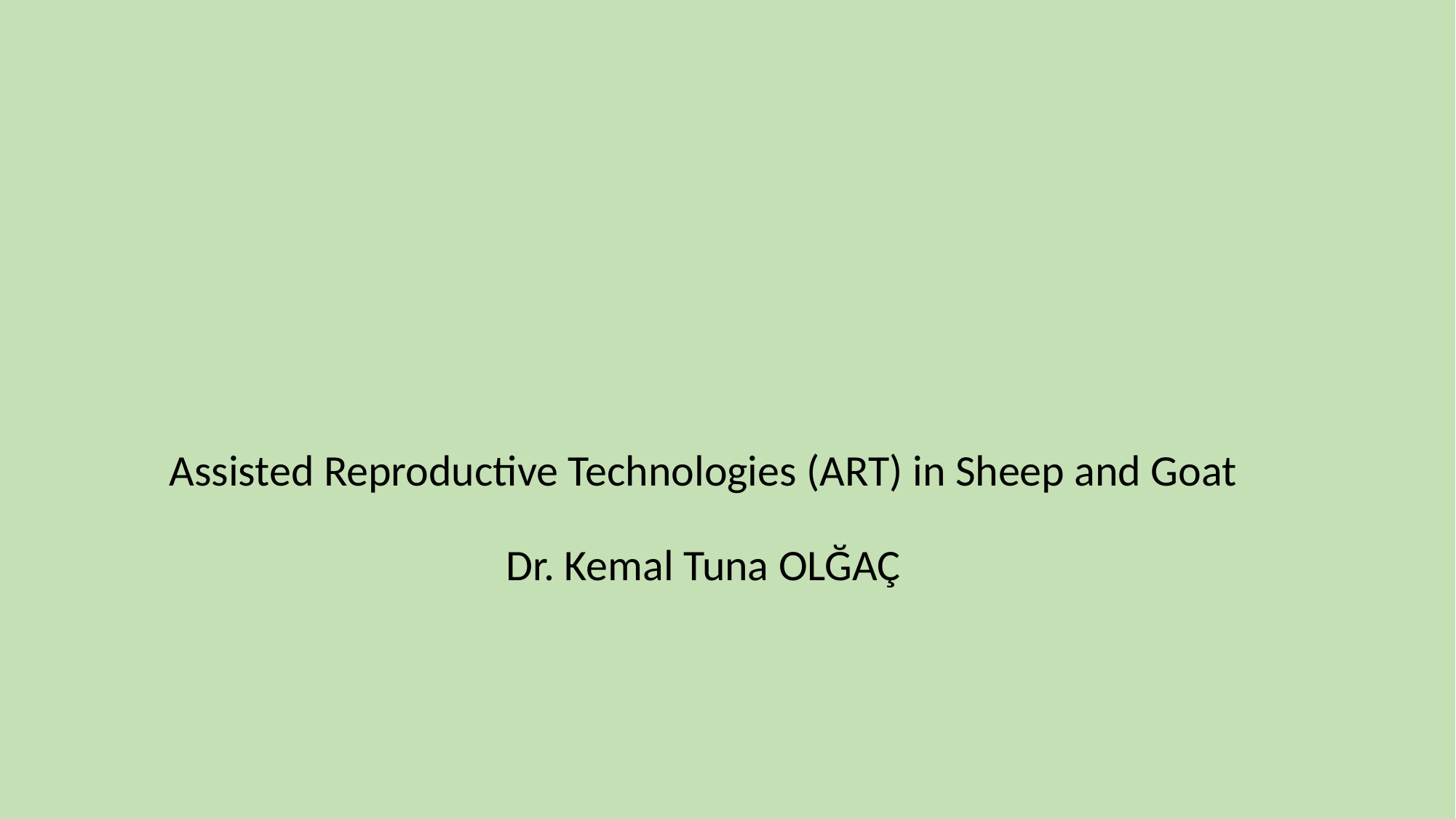

# Assisted Reproductive Technologies (ART) in Sheep and Goat Dr. Kemal Tuna OLĞAÇ